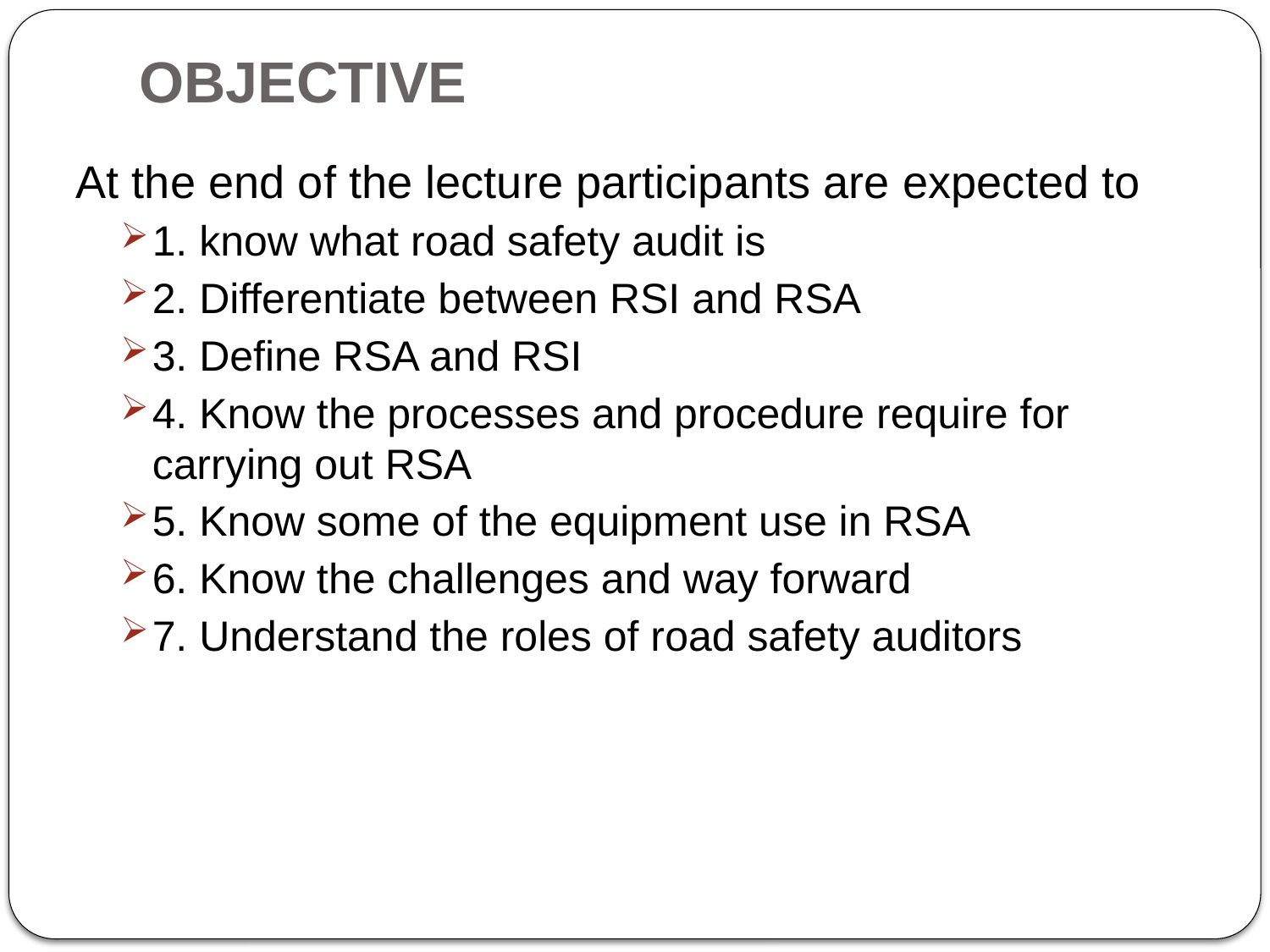

# OBJECTIVE
At the end of the lecture participants are expected to
1. know what road safety audit is
2. Differentiate between RSI and RSA
3. Define RSA and RSI
4. Know the processes and procedure require for carrying out RSA
5. Know some of the equipment use in RSA
6. Know the challenges and way forward
7. Understand the roles of road safety auditors